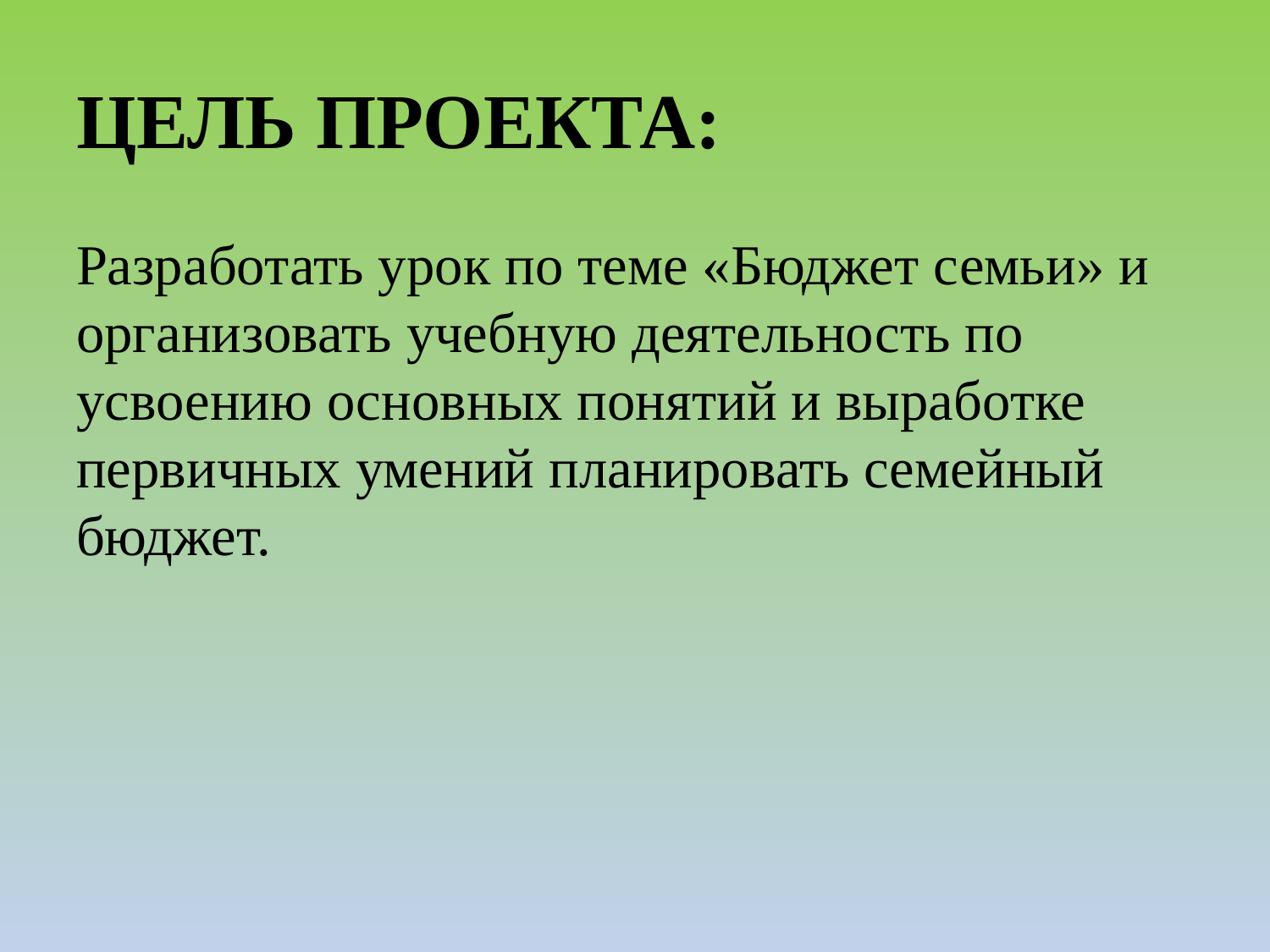

# ЦЕЛЬ ПРОЕКТА:
Разработать урок по теме «Бюджет семьи» и организовать учебную деятельность по усвоению основных понятий и выработке первичных умений планировать семейный бюджет.